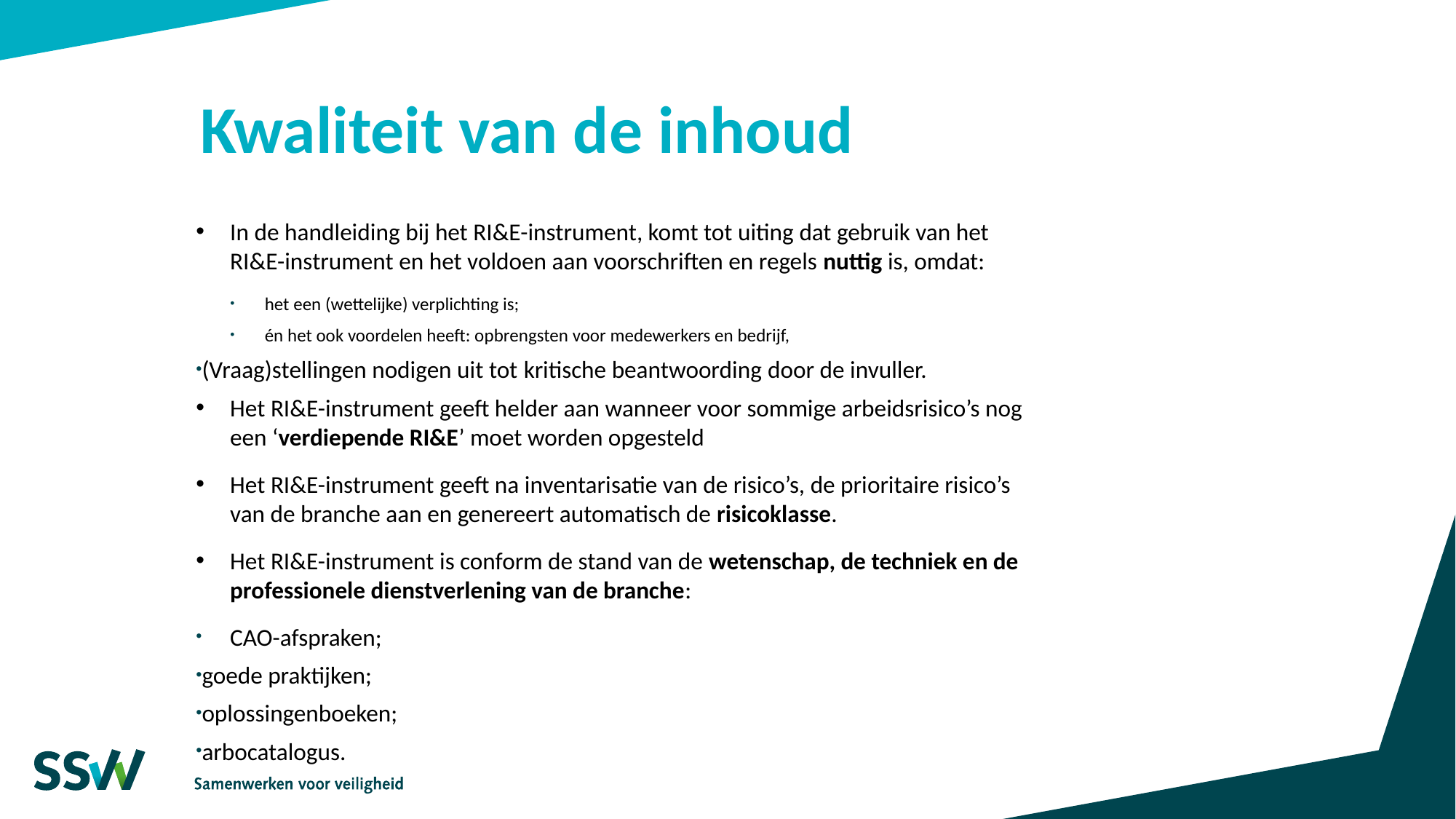

# Kwaliteit van de inhoud
In de handleiding bij het RI&E-instrument, komt tot uiting dat gebruik van het RI&E-instrument en het voldoen aan voorschriften en regels nuttig is, omdat:
het een (wettelijke) verplichting is;
én het ook voordelen heeft: opbrengsten voor medewerkers en bedrijf,
(Vraag)stellingen nodigen uit tot kritische beantwoording door de invuller.
Het RI&E-instrument geeft helder aan wanneer voor sommige arbeidsrisico’s nog een ‘verdiepende RI&E’ moet worden opgesteld
Het RI&E-instrument geeft na inventarisatie van de risico’s, de prioritaire risico’s van de branche aan en genereert automatisch de risicoklasse.
Het RI&E-instrument is conform de stand van de wetenschap, de techniek en de professionele dienstverlening van de branche:
CAO-afspraken;
goede praktijken;
oplossingenboeken;
arbocatalogus.